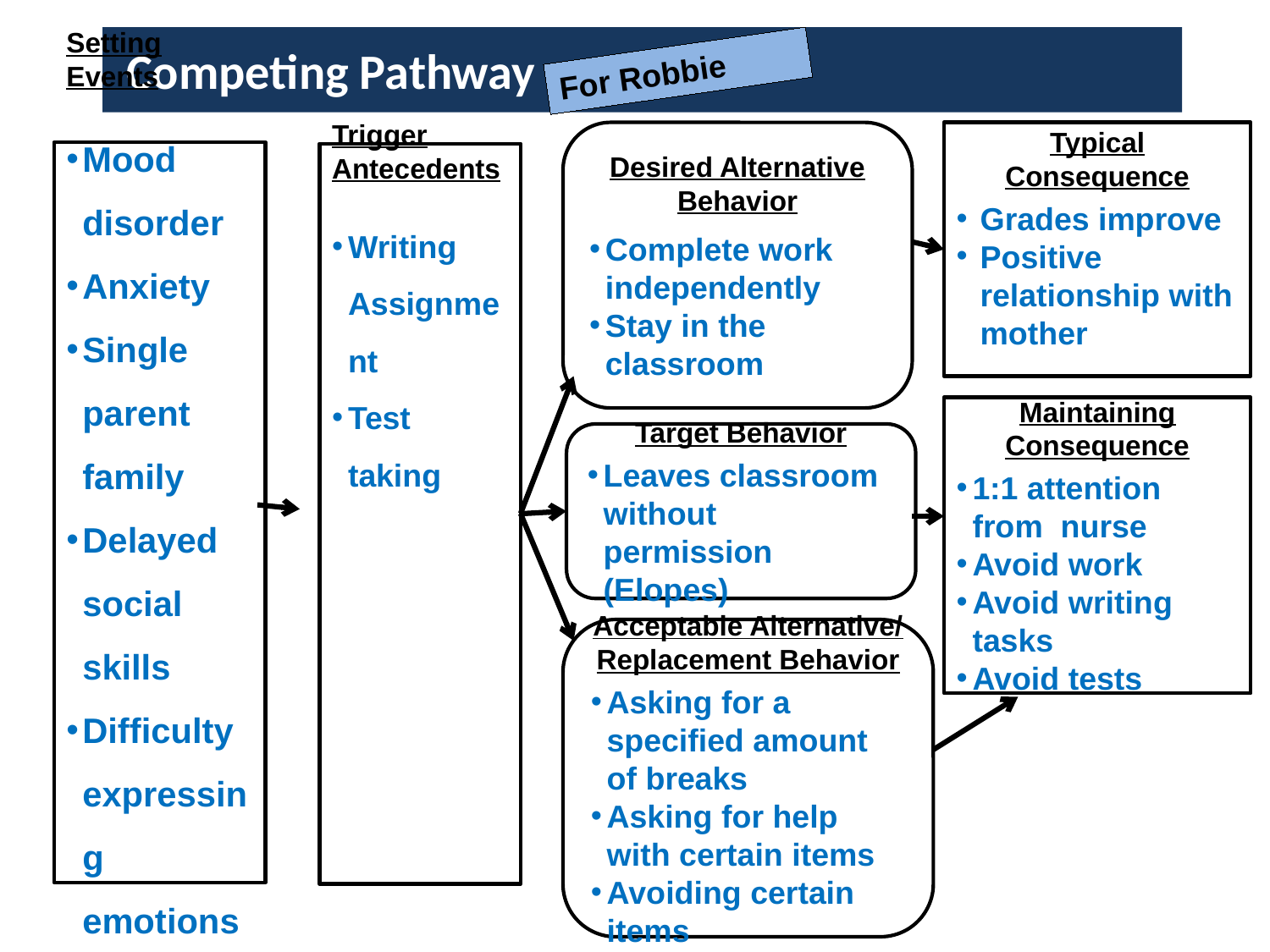

Competing Pathway
Desired Alternative Behavior

Complete work independently
Stay in the classroom
Typical Consequence

Grades improve
Positive relationship with mother

Setting Events

Mood disorder
Anxiety
Single parent family
Delayed social
skills
Difficulty expressing
emotions

Trigger Antecedents

Writing Assignment
Test taking

Maintaining Consequence

1:1 attention from  nurse
Avoid work
Avoid writing tasks
Avoid tests
Target Behavior

Leaves classroom without permission (Elopes)
Acceptable Alternative/ Replacement Behavior

Asking for a specified amount of breaks
Asking for help with certain items
Avoiding certain items
For Robbie
# Competing Pathway
Desired Alternative Behavior

Complete work independently
Stay in the classroom

Typical Consequence

Grades improve
Positive relationship with mother

Setting Events

Mood disorder
Anxiety
Single parent family
Delayed social
skills
Difficulty expressing
emotions

Trigger Antecedents

Writing Assignment
Test taking

Maintaining Consequence

1:1 attention from  nursevoid work
Avoid writing tasks
Avoid tests

Target Behavior

Asking to go to the nurse  (Elopes)
Acceptable Alternative/
Replacement Behavior
Asking for a specified amount of breaks
Asking for help with certain items
Avoiding certain items